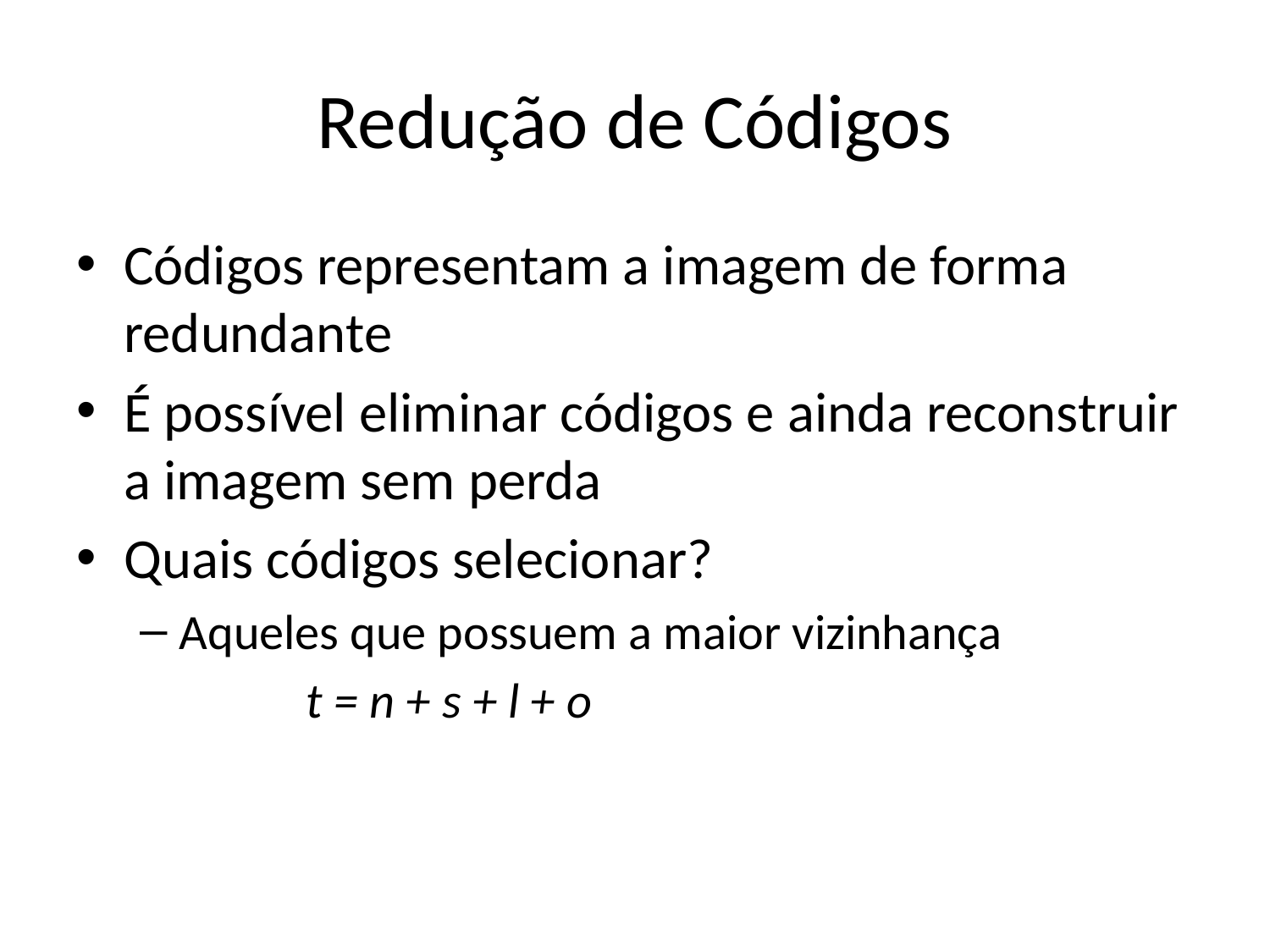

# Redução de Códigos
Códigos representam a imagem de forma redundante
É possível eliminar códigos e ainda reconstruir a imagem sem perda
Quais códigos selecionar?
Aqueles que possuem a maior vizinhança
		t = n + s + l + o